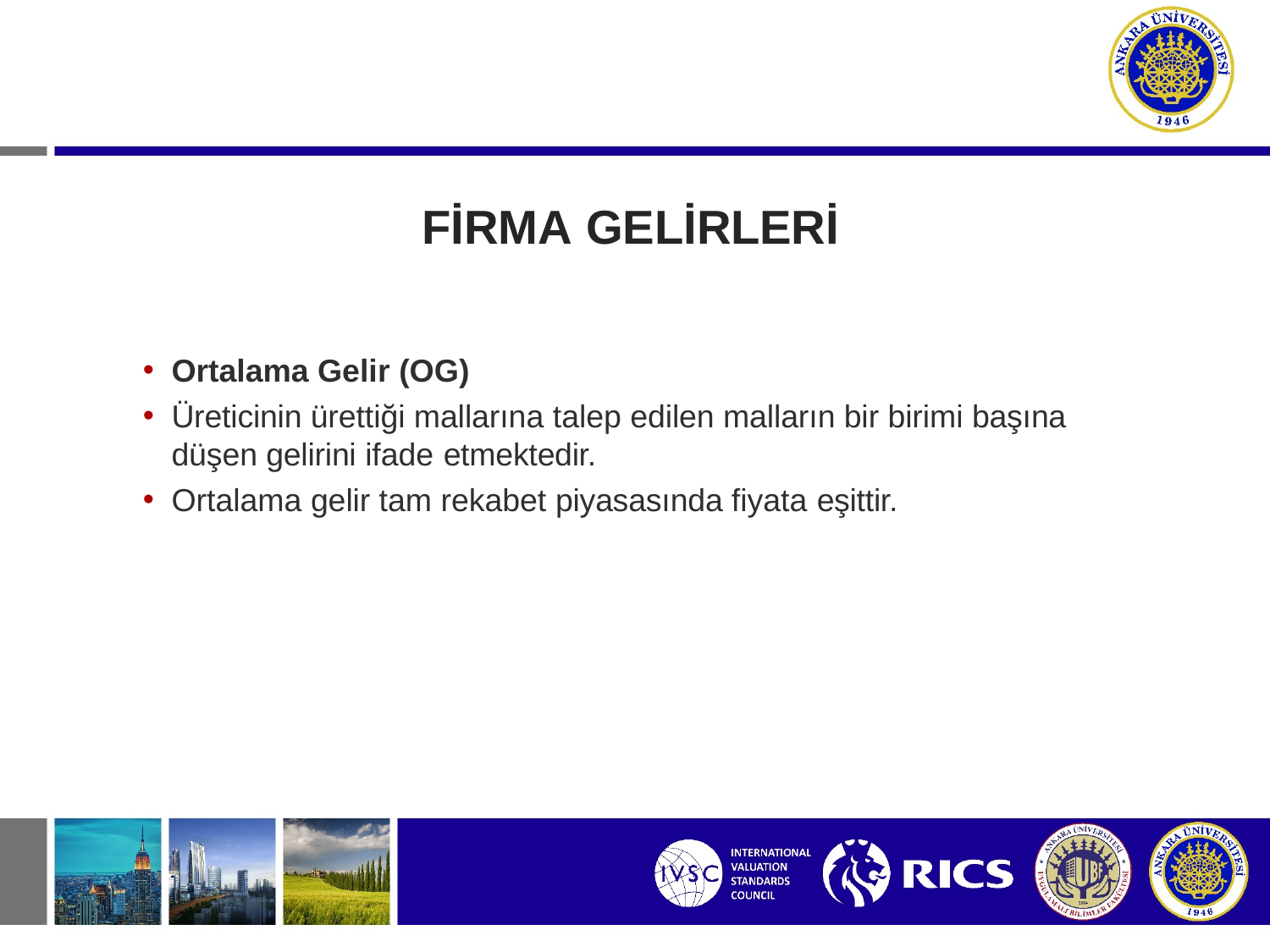

# FİRMA GELİRLERİ
Ortalama Gelir (OG)
Üreticinin ürettiği mallarına talep edilen malların bir birimi başına  düşen gelirini ifade etmektedir.
Ortalama gelir tam rekabet piyasasında fiyata eşittir.